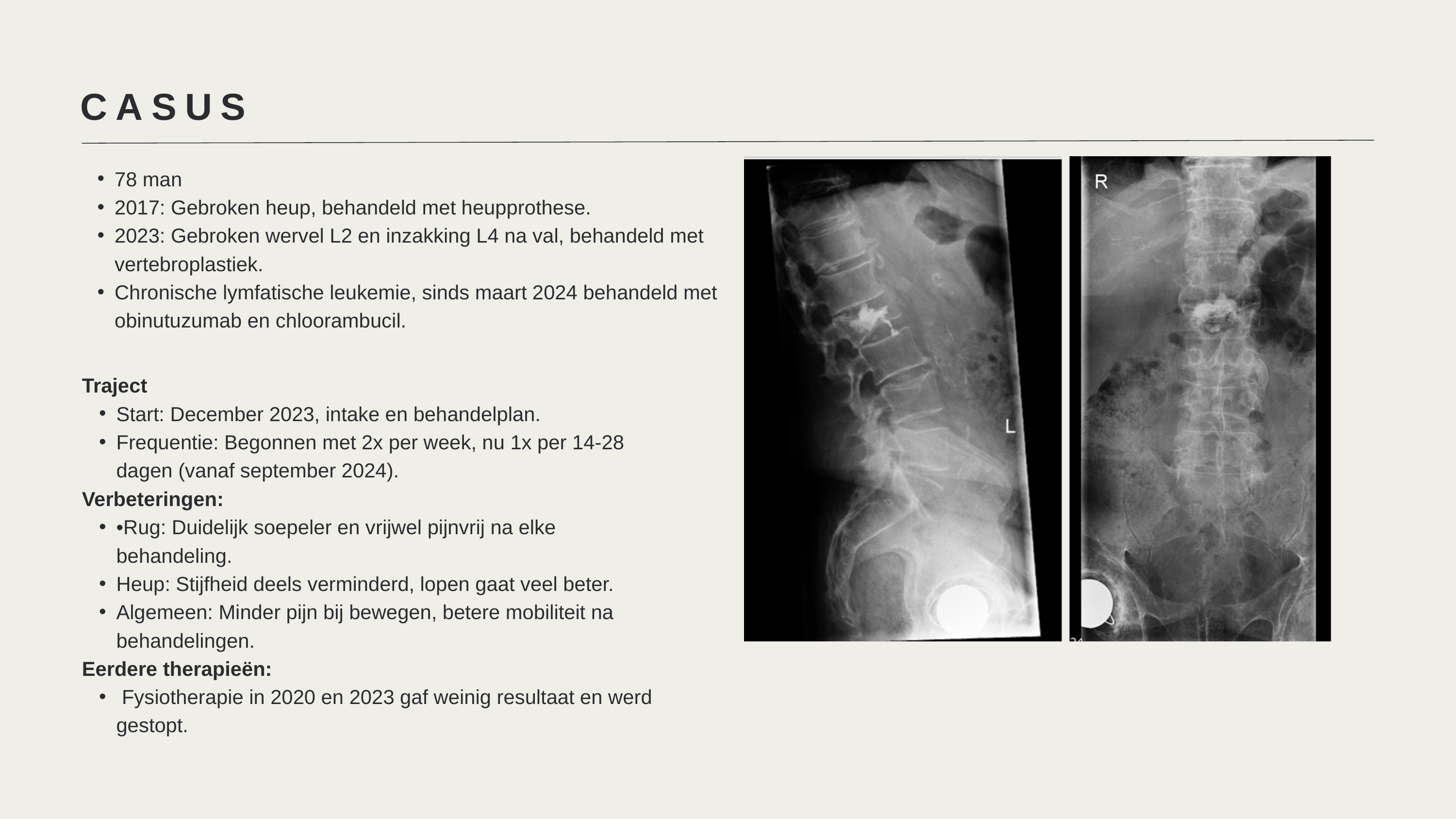

CASUS

78 man
2017: Gebroken heup, behandeld met heupprothese.
2023: Gebroken wervel L2 en inzakking L4 na val, behandeld met vertebroplastiek.
Chronische lymfatische leukemie, sinds maart 2024 behandeld met obinutuzumab en chloorambucil.
Traject
Start: December 2023, intake en behandelplan.
Frequentie: Begonnen met 2x per week, nu 1x per 14-28 dagen (vanaf september 2024).
Verbeteringen:
•Rug: Duidelijk soepeler en vrijwel pijnvrij na elke behandeling.
Heup: Stijfheid deels verminderd, lopen gaat veel beter.
Algemeen: Minder pijn bij bewegen, betere mobiliteit na behandelingen.
Eerdere therapieën:
 Fysiotherapie in 2020 en 2023 gaf weinig resultaat en werd gestopt.